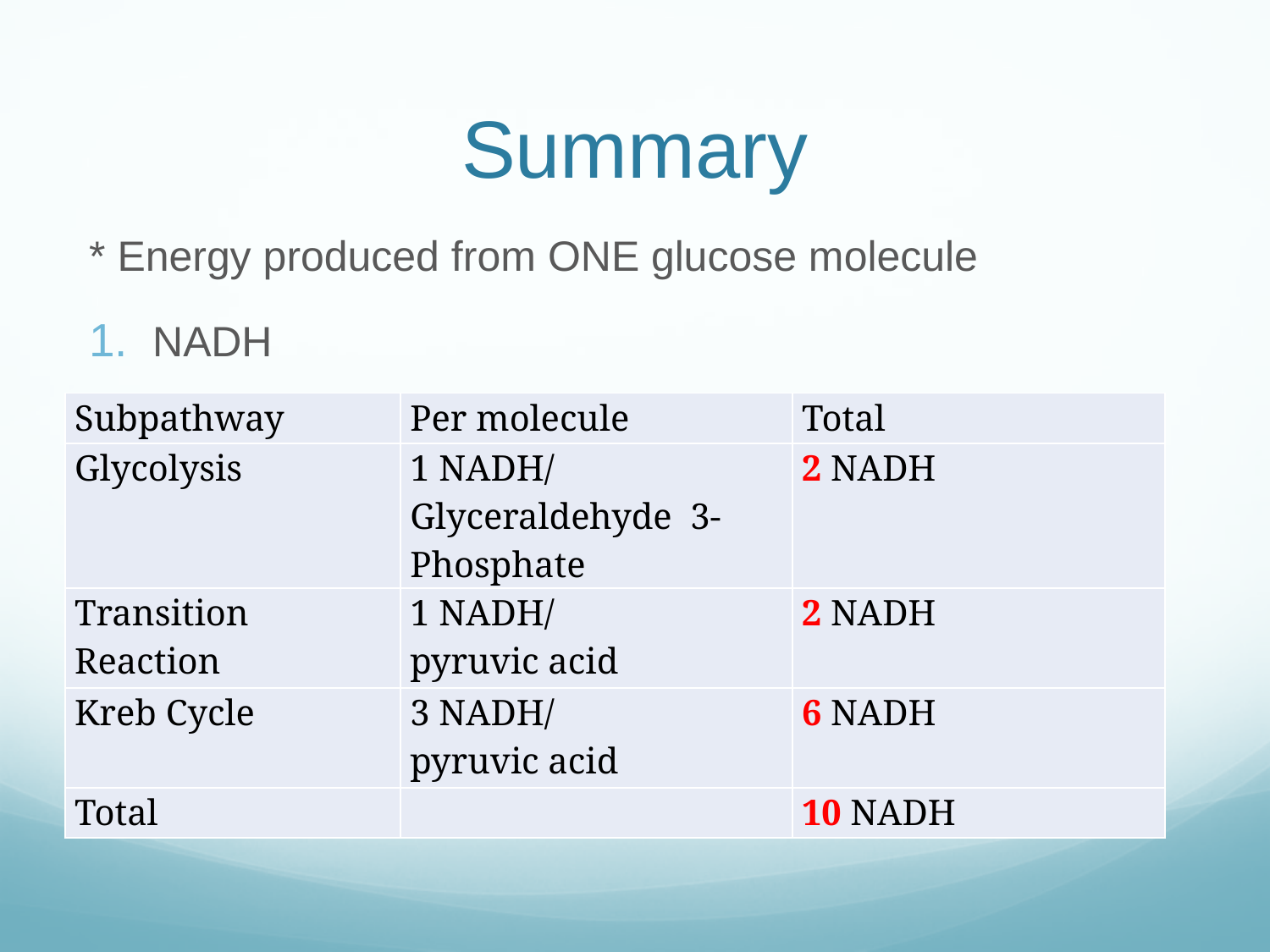

# Summary
* Energy produced from ONE glucose molecule
NADH
| Subpathway | Per molecule | Total |
| --- | --- | --- |
| Glycolysis | 1 NADH/ Glyceraldehyde 3- Phosphate | 2 NADH |
| Transition Reaction | 1 NADH/ pyruvic acid | 2 NADH |
| Kreb Cycle | 3 NADH/ pyruvic acid | 6 NADH |
| Total |  | 10 NADH |